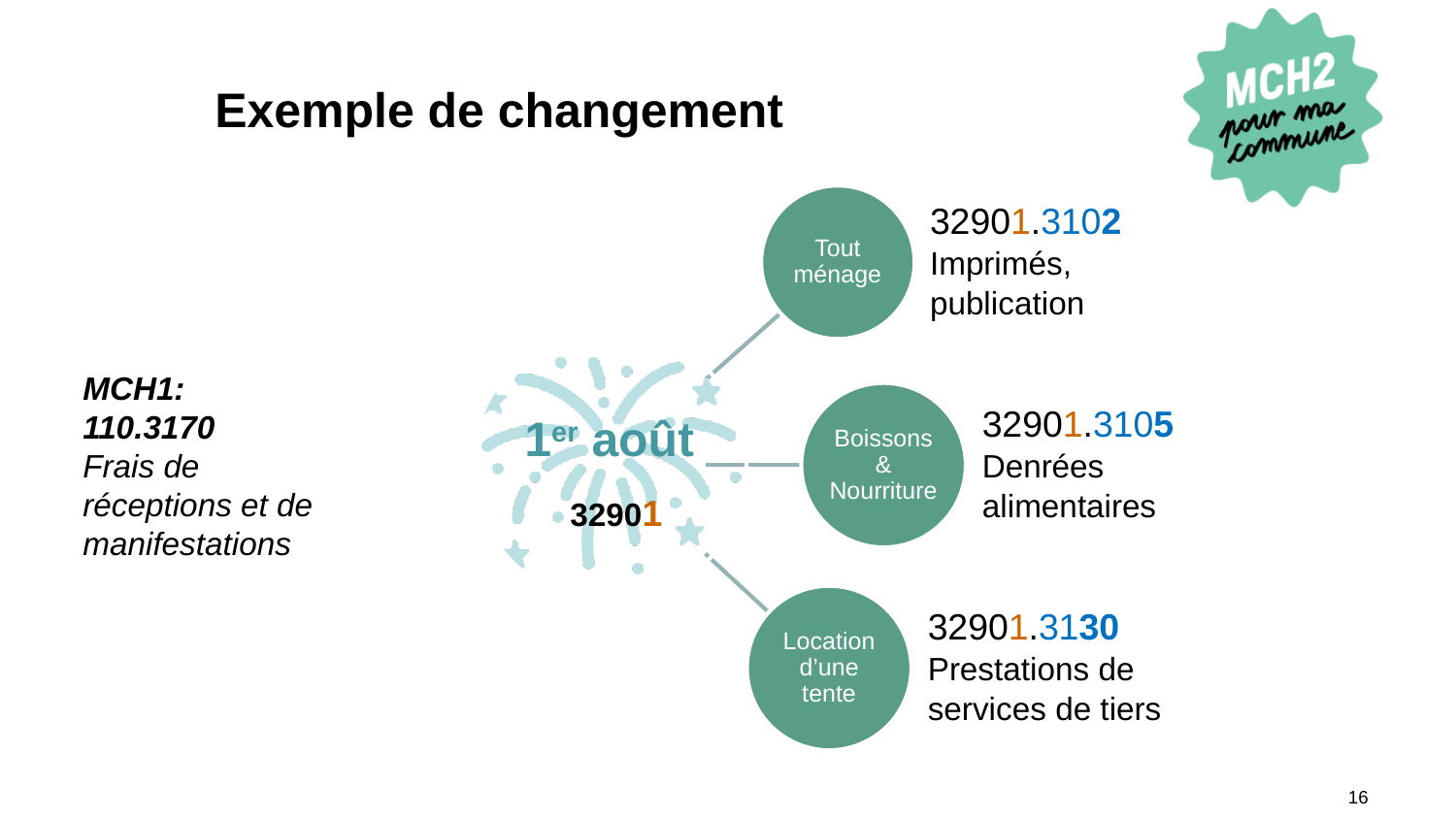

# Exemple de changement
Tout ménage
32901.3102
Imprimés,
publication
Boissons & Nourriture
32901.3105
Denrées
alimentaires
Location d’une tente
32901.3130
Prestations de
services de tiers
MCH1:
110.3170
Frais de réceptions et de manifestations
1er août
32901
16